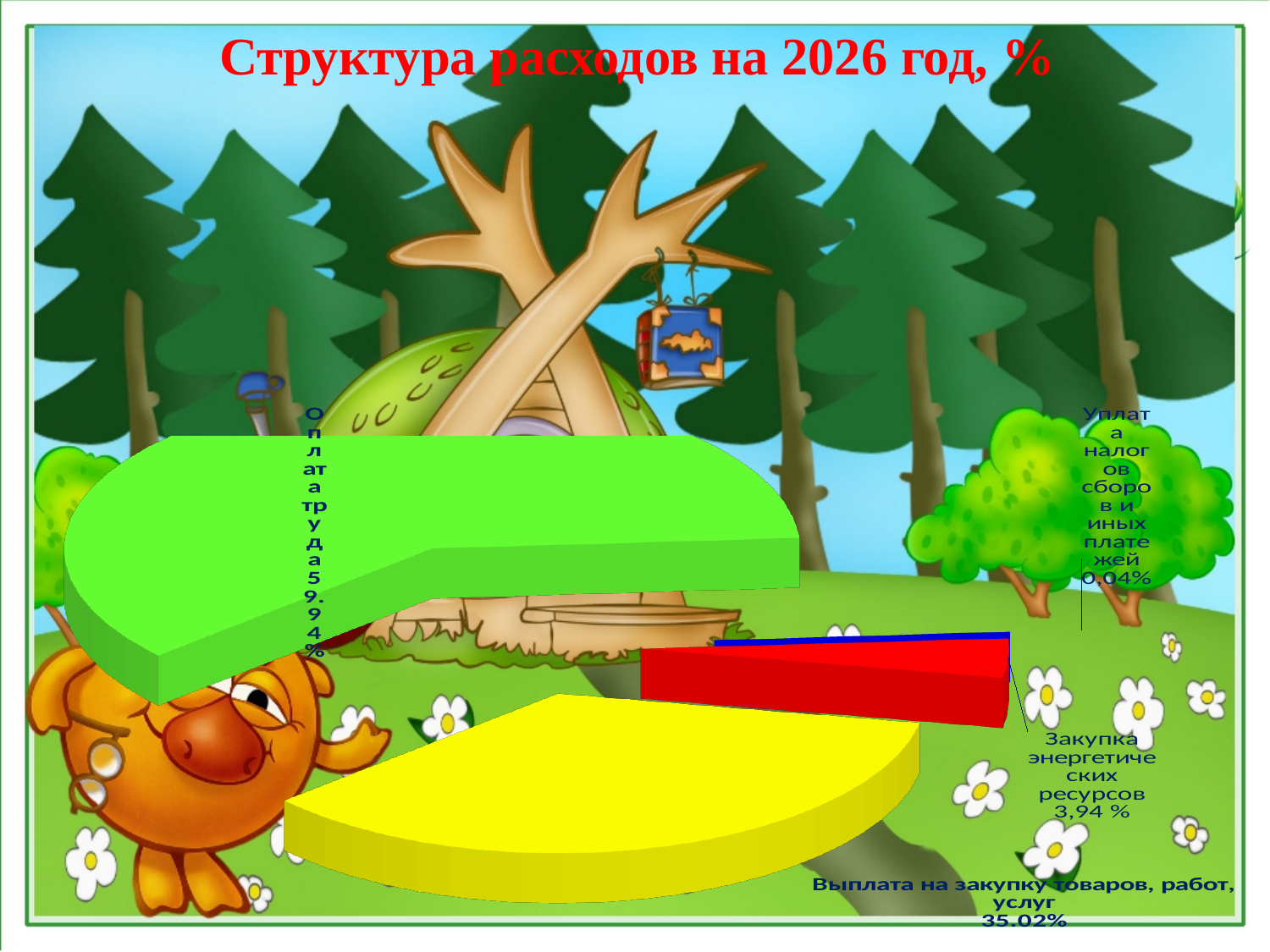

Структура расходов на 2026 год, %

[unsupported chart]